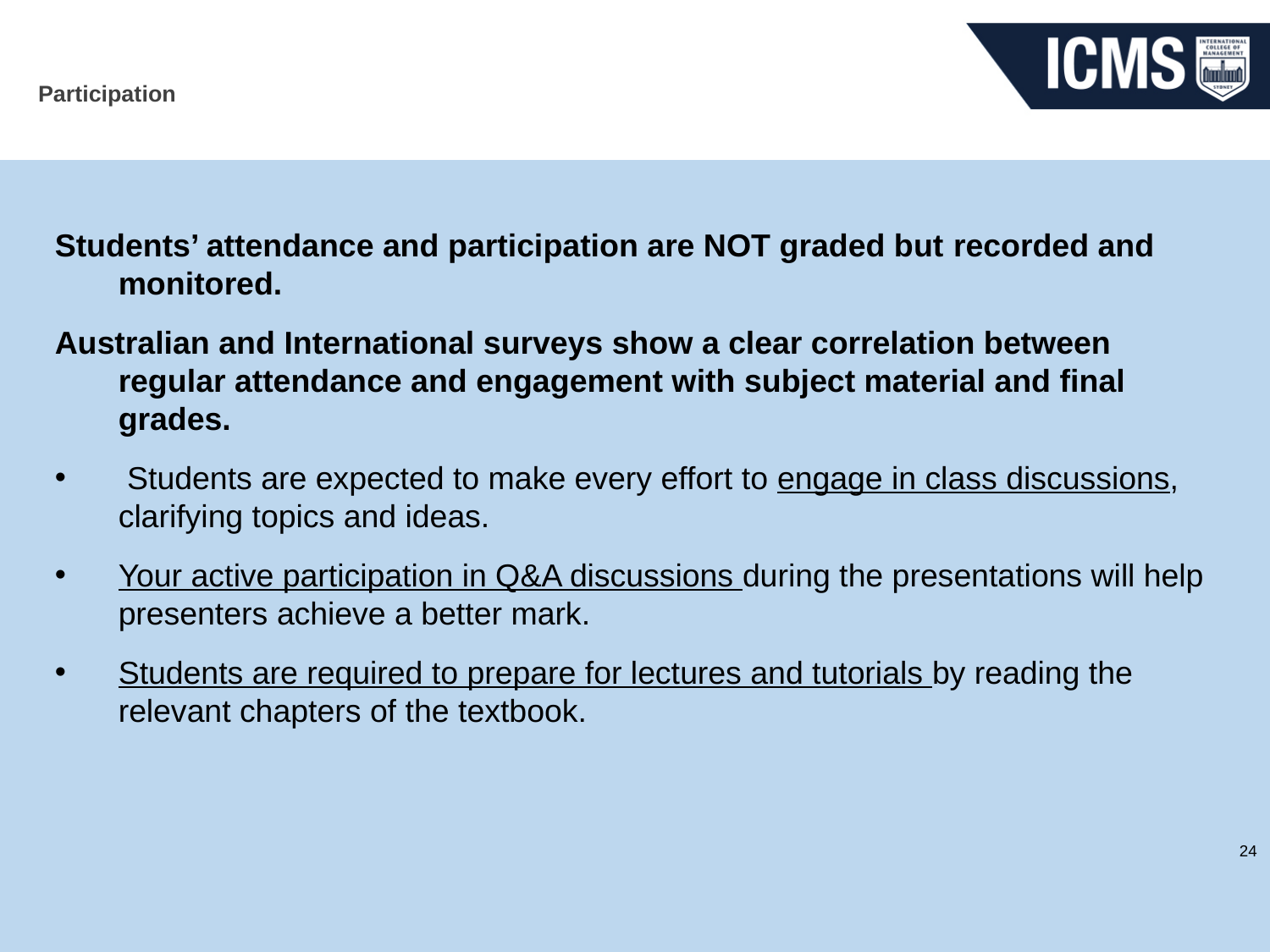

# Participation
Students’ attendance and participation are NOT graded but recorded and monitored.
Australian and International surveys show a clear correlation between regular attendance and engagement with subject material and final grades.
 Students are expected to make every effort to engage in class discussions, clarifying topics and ideas.
Your active participation in Q&A discussions during the presentations will help presenters achieve a better mark.
Students are required to prepare for lectures and tutorials by reading the relevant chapters of the textbook.
24